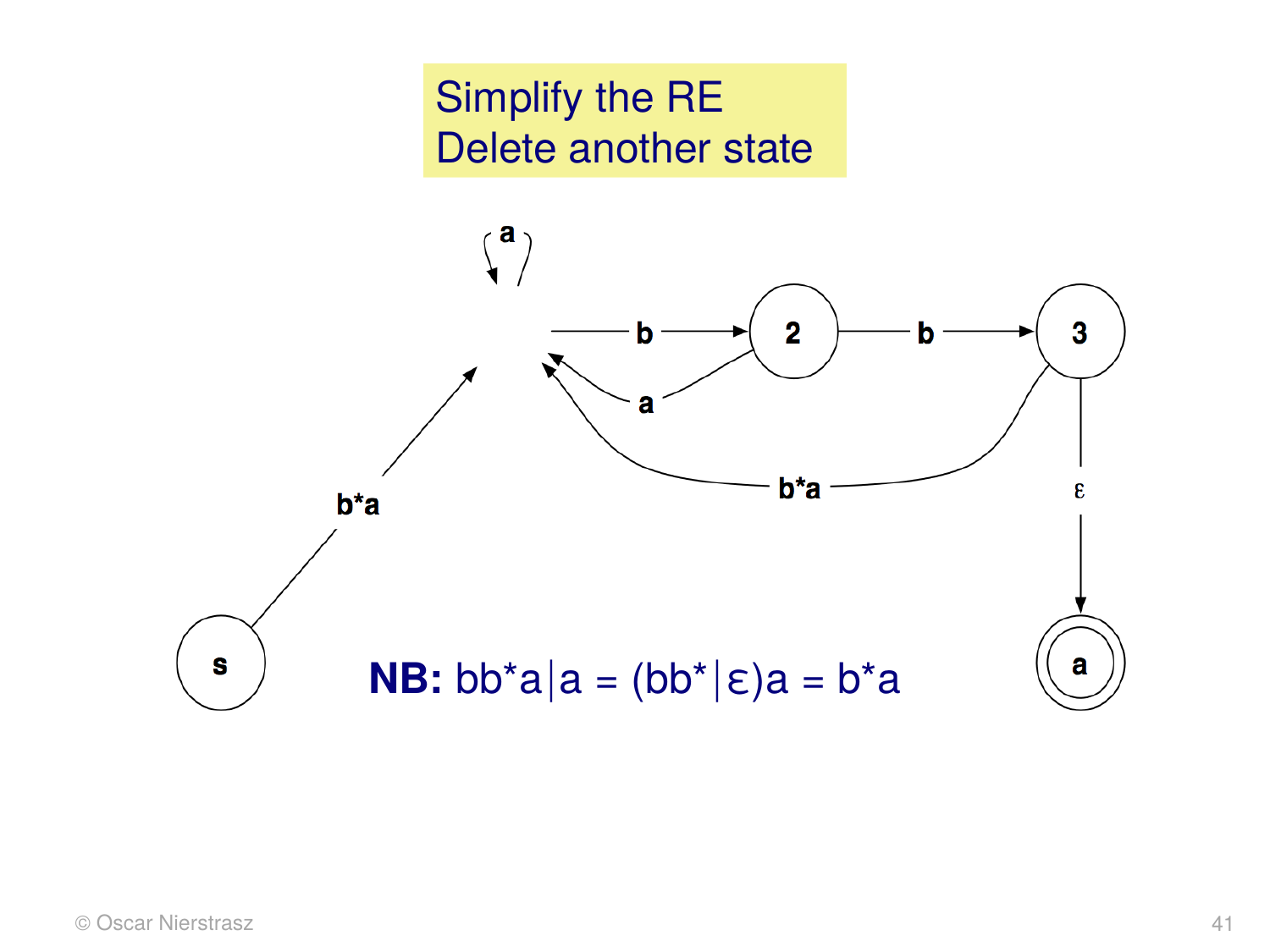

Simplify the RE
Delete another state
NB: bb*a|a = (bb*|ε)a = b*a
© Oscar Nierstrasz
41